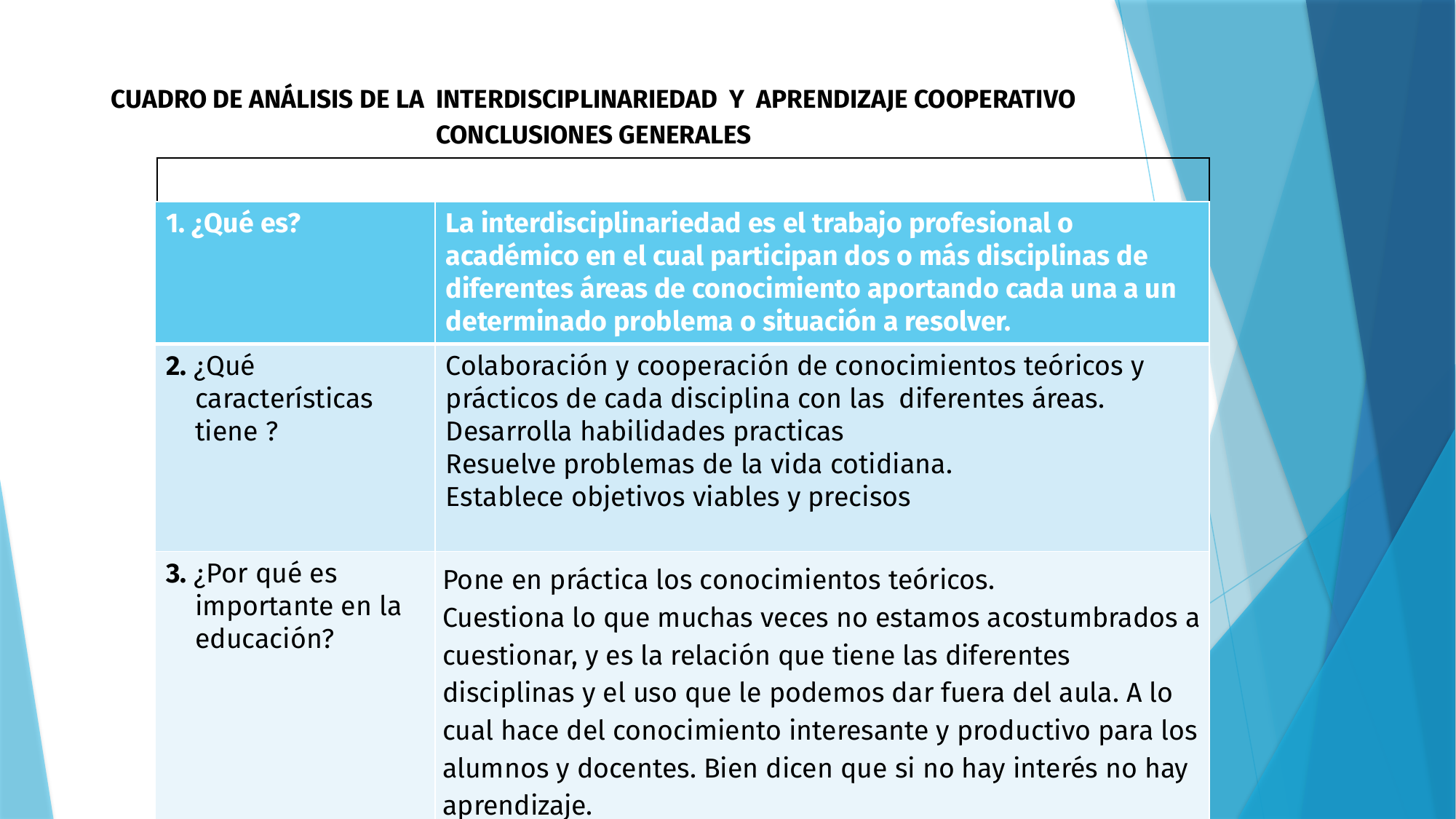

# CUADRO DE ANÁLISIS DE LA  INTERDISCIPLINARIEDAD  Y  APRENDIZAJE COOPERATIVO CONCLUSIONES GENERALES
|  |
| --- |
| 1. ¿Qué es? | La interdisciplinariedad es el trabajo profesional o académico en el cual participan dos o más disciplinas de diferentes áreas de conocimiento aportando cada una a un determinado problema o situación a resolver. |
| --- | --- |
| 2. ¿Qué características tiene ? | Colaboración y cooperación de conocimientos teóricos y prácticos de cada disciplina con las diferentes áreas. Desarrolla habilidades practicas Resuelve problemas de la vida cotidiana. Establece objetivos viables y precisos |
| 3. ¿Por qué es importante en la educación? | Pone en práctica los conocimientos teóricos. Cuestiona lo que muchas veces no estamos acostumbrados a cuestionar, y es la relación que tiene las diferentes disciplinas y el uso que le podemos dar fuera del aula. A lo cual hace del conocimiento interesante y productivo para los alumnos y docentes. Bien dicen que si no hay interés no hay aprendizaje. |